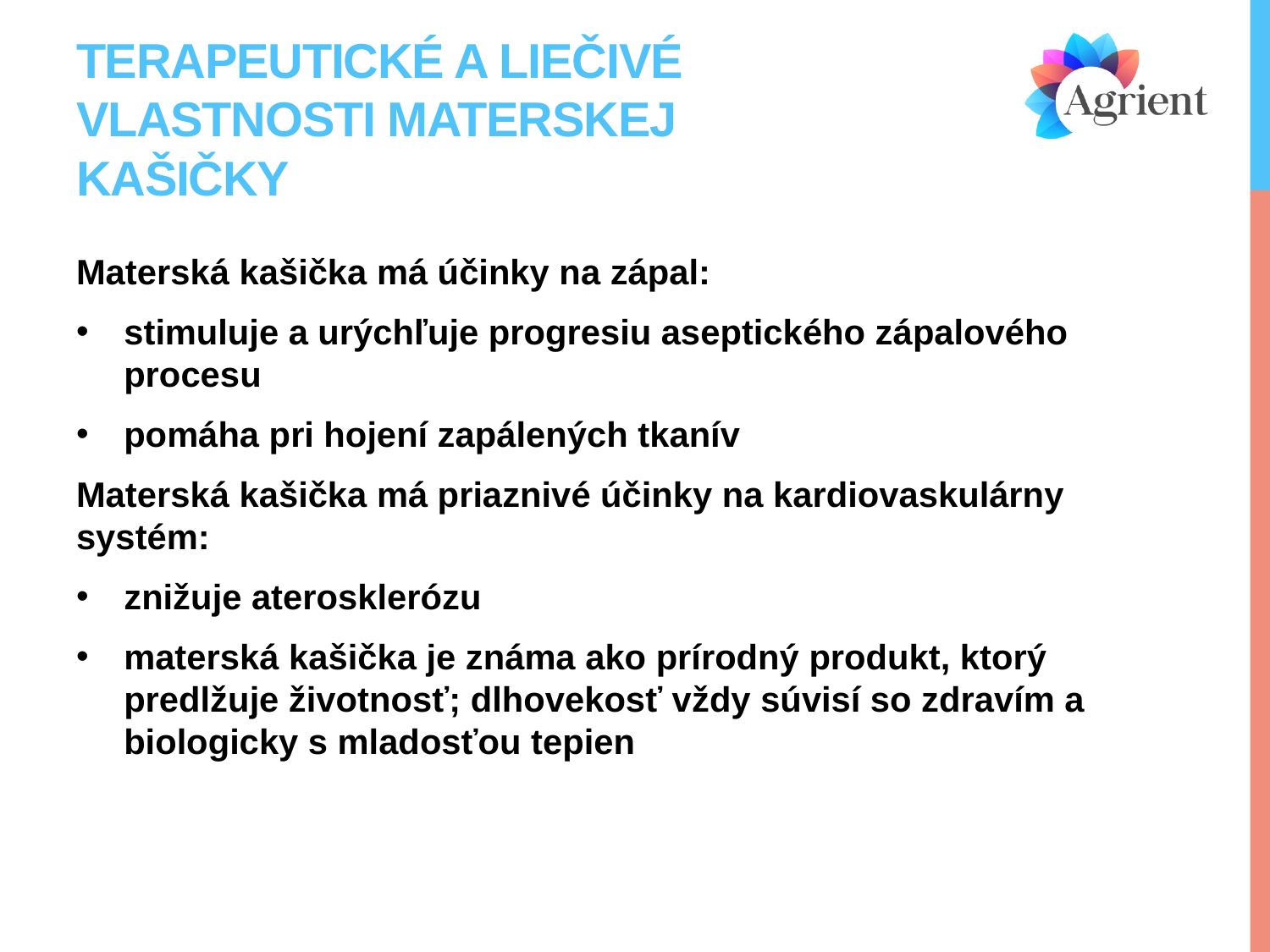

# Terapeutické a liečivé vlastnosti materskej kašičky
Materská kašička má účinky na zápal:
stimuluje a urýchľuje progresiu aseptického zápalového procesu
pomáha pri hojení zapálených tkanív
Materská kašička má priaznivé účinky na kardiovaskulárny systém:
znižuje aterosklerózu
materská kašička je známa ako prírodný produkt, ktorý predlžuje životnosť; dlhovekosť vždy súvisí so zdravím a biologicky s mladosťou tepien